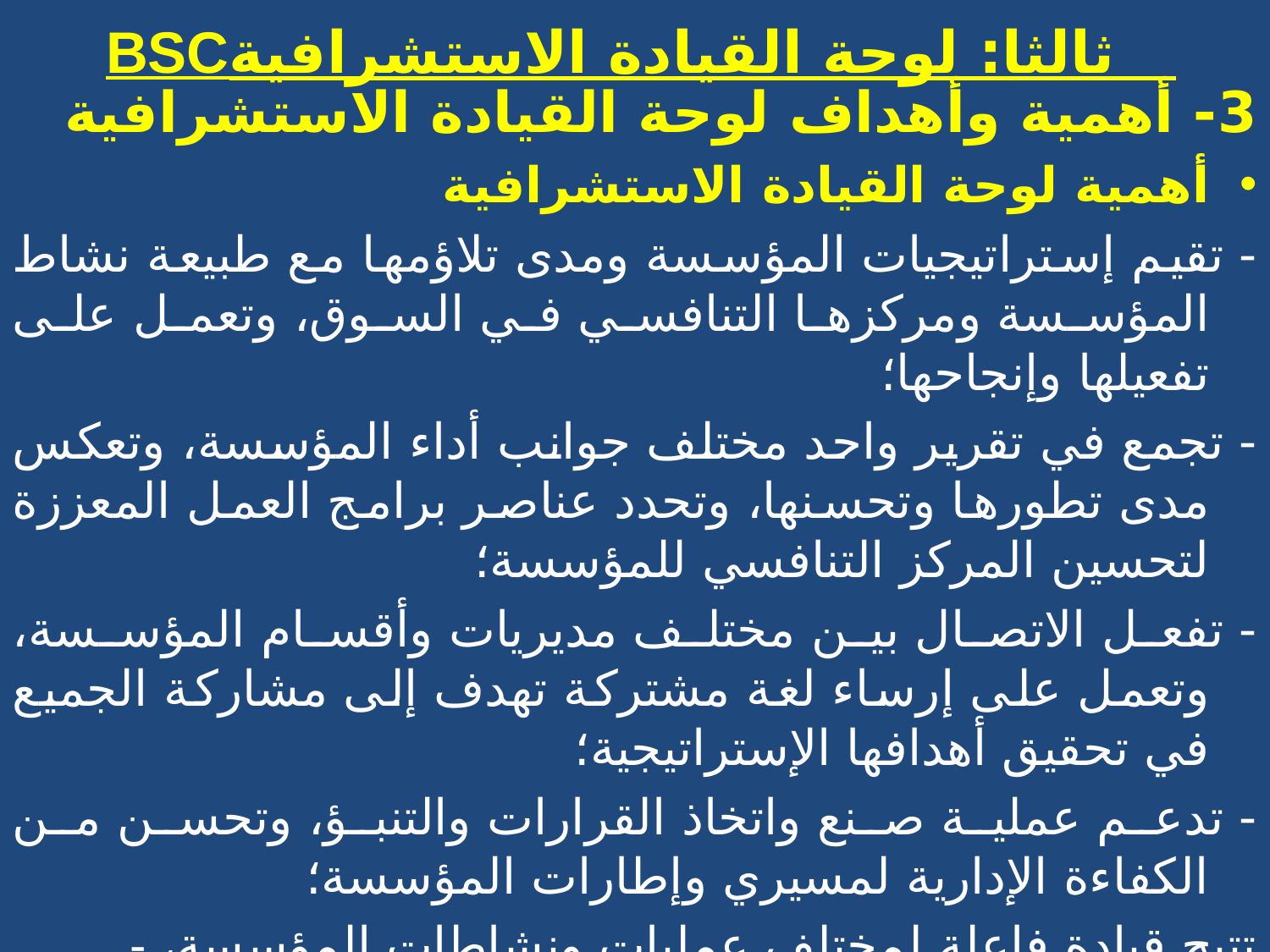

# BSCثالثا: لوحة القيادة الاستشرافية
3- أهمية وأهداف لوحة القيادة الاستشرافية
أهمية لوحة القيادة الاستشرافية
- تقيم إستراتيجيات المؤسسة ومدى تلاؤمها مع طبيعة نشاط المؤسسة ومركزها التنافسي في السوق، وتعمل على تفعيلها وإنجاحها؛
- تجمع في تقرير واحد مختلف جوانب أداء المؤسسة، وتعكس مدى تطورها وتحسنها، وتحدد عناصر برامج العمل المعززة لتحسين المركز التنافسي للمؤسسة؛
- تفعل الاتصال بين مختلف مديريات وأقسام المؤسسة، وتعمل على إرساء لغة مشتركة تهدف إلى مشاركة الجميع في تحقيق أهدافها الإستراتيجية؛
- تدعم عملية صنع واتخاذ القرارات والتنبؤ، وتحسن من الكفاءة الإدارية لمسيري وإطارات المؤسسة؛
- تتيح قيادة فاعلة لمختلف عمليات ونشاطات المؤسسة، وتحسن من مناهجها الإدارية، إضافة إلى أنها تضمن إرساء ثقافة التغيير التنظيمي.